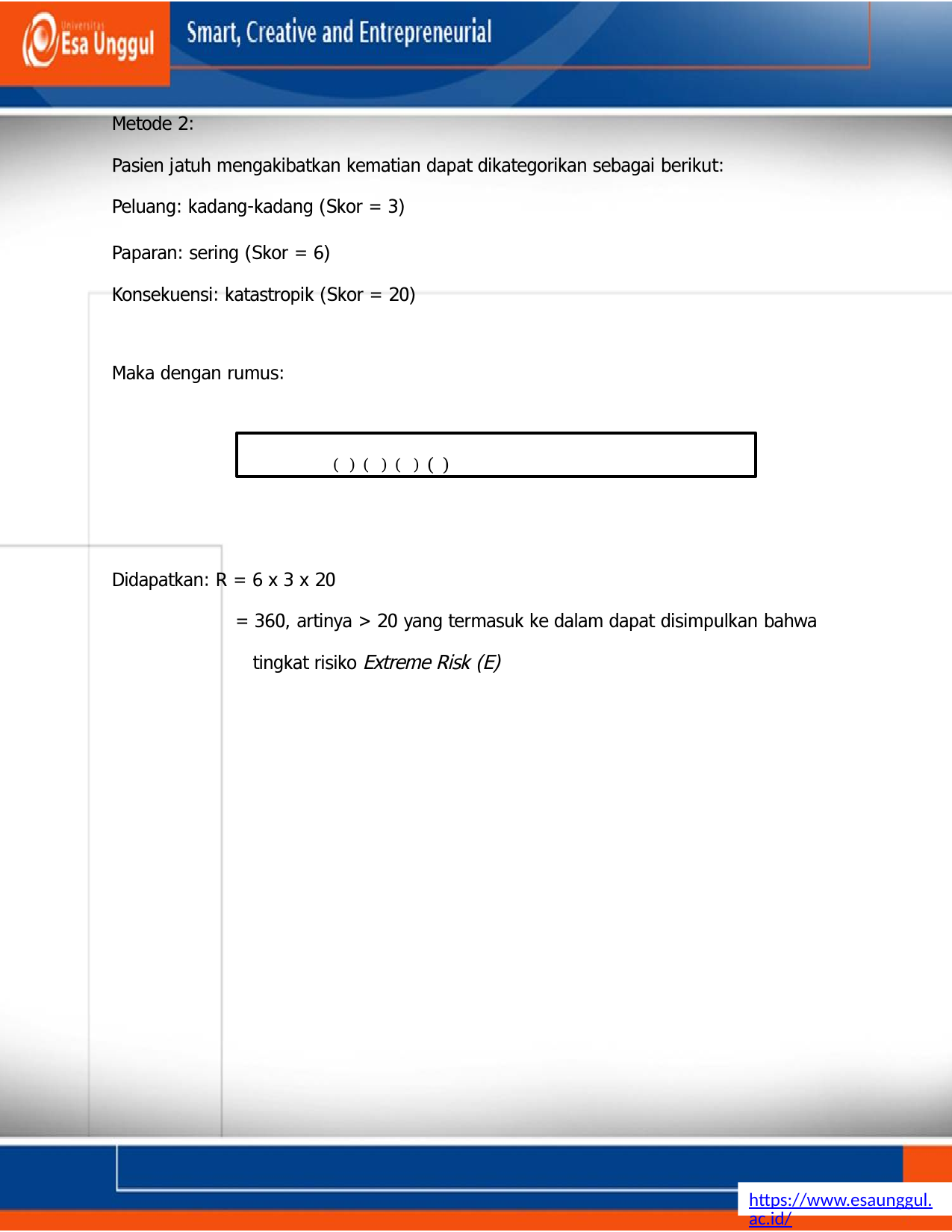

Metode 2:
Pasien jatuh mengakibatkan kematian dapat dikategorikan sebagai berikut:  Peluang: kadang-kadang (Skor = 3)
Paparan: sering (Skor = 6)  Konsekuensi: katastropik (Skor = 20)
Maka dengan rumus:
       ( ) (  ) (  ) ( )
Didapatkan: R = 6 x 3 x 20
= 360, artinya > 20 yang termasuk ke dalam dapat disimpulkan bahwa  tingkat risiko Extreme Risk (E)